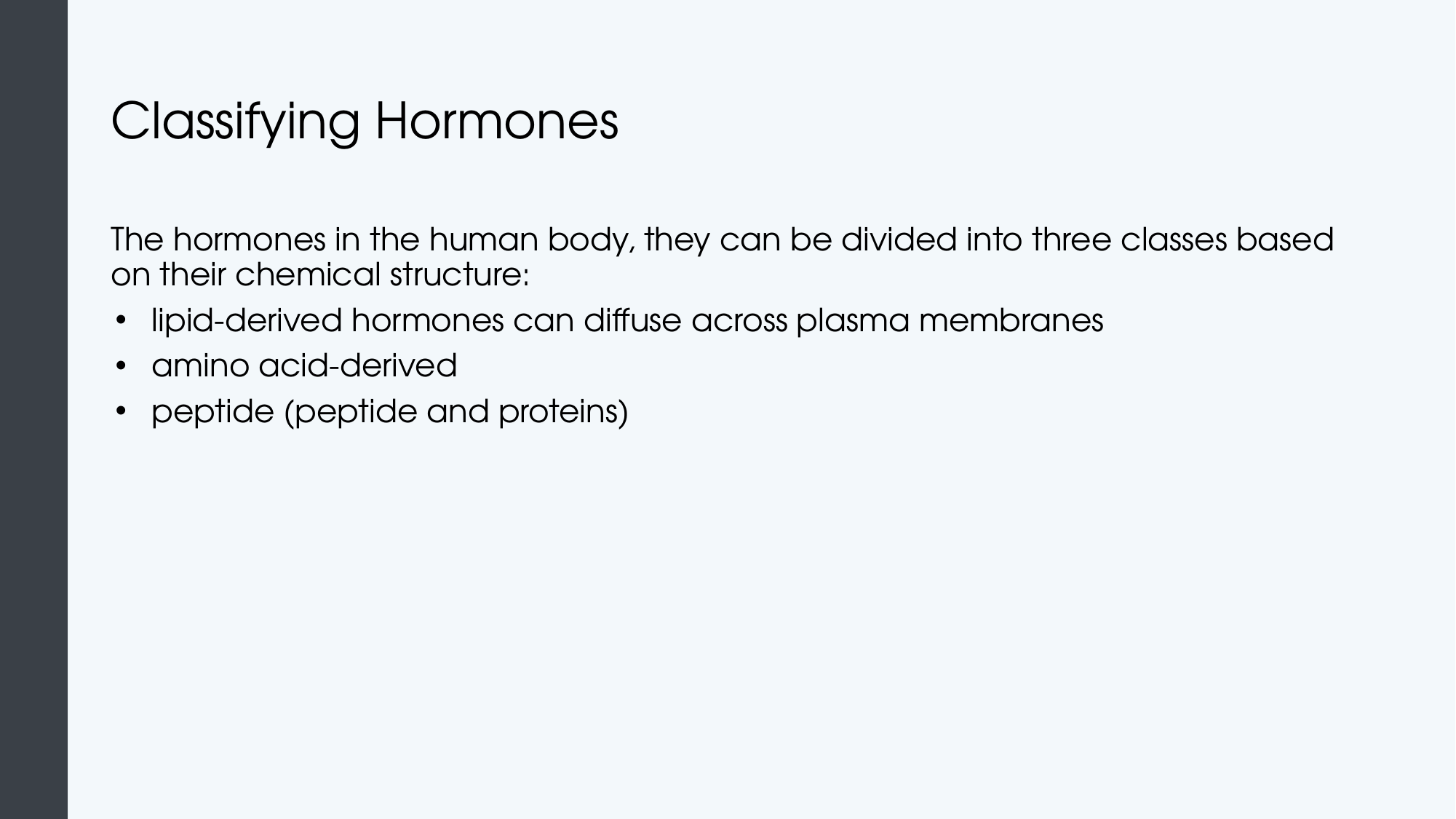

# Classifying Hormones
The hormones in the human body, they can be divided into three classes based on their chemical structure:
lipid-derived hormones can diffuse across plasma membranes
amino acid-derived
peptide (peptide and proteins)